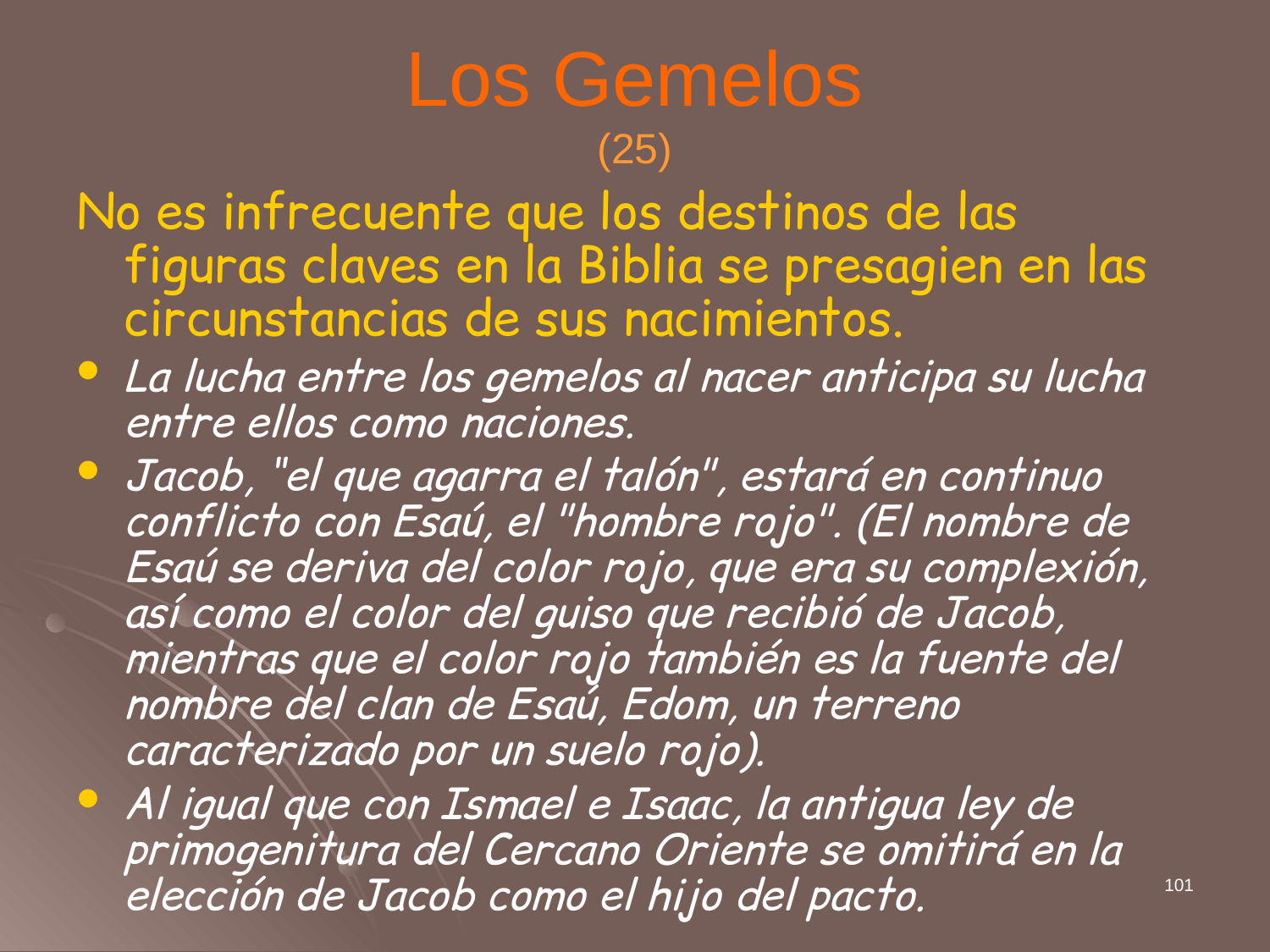

# Los Gemelos (25)
No es infrecuente que los destinos de las figuras claves en la Biblia se presagien en las circunstancias de sus nacimientos.
La lucha entre los gemelos al nacer anticipa su lucha entre ellos como naciones.
Jacob, “el que agarra el talón", estará en continuo conflicto con Esaú, el "hombre rojo". (El nombre de Esaú se deriva del color rojo, que era su complexión, así como el color del guiso que recibió de Jacob, mientras que el color rojo también es la fuente del nombre del clan de Esaú, Edom, un terreno caracterizado por un suelo rojo).
Al igual que con Ismael e Isaac, la antigua ley de primogenitura del Cercano Oriente se omitirá en la elección de Jacob como el hijo del pacto.
101